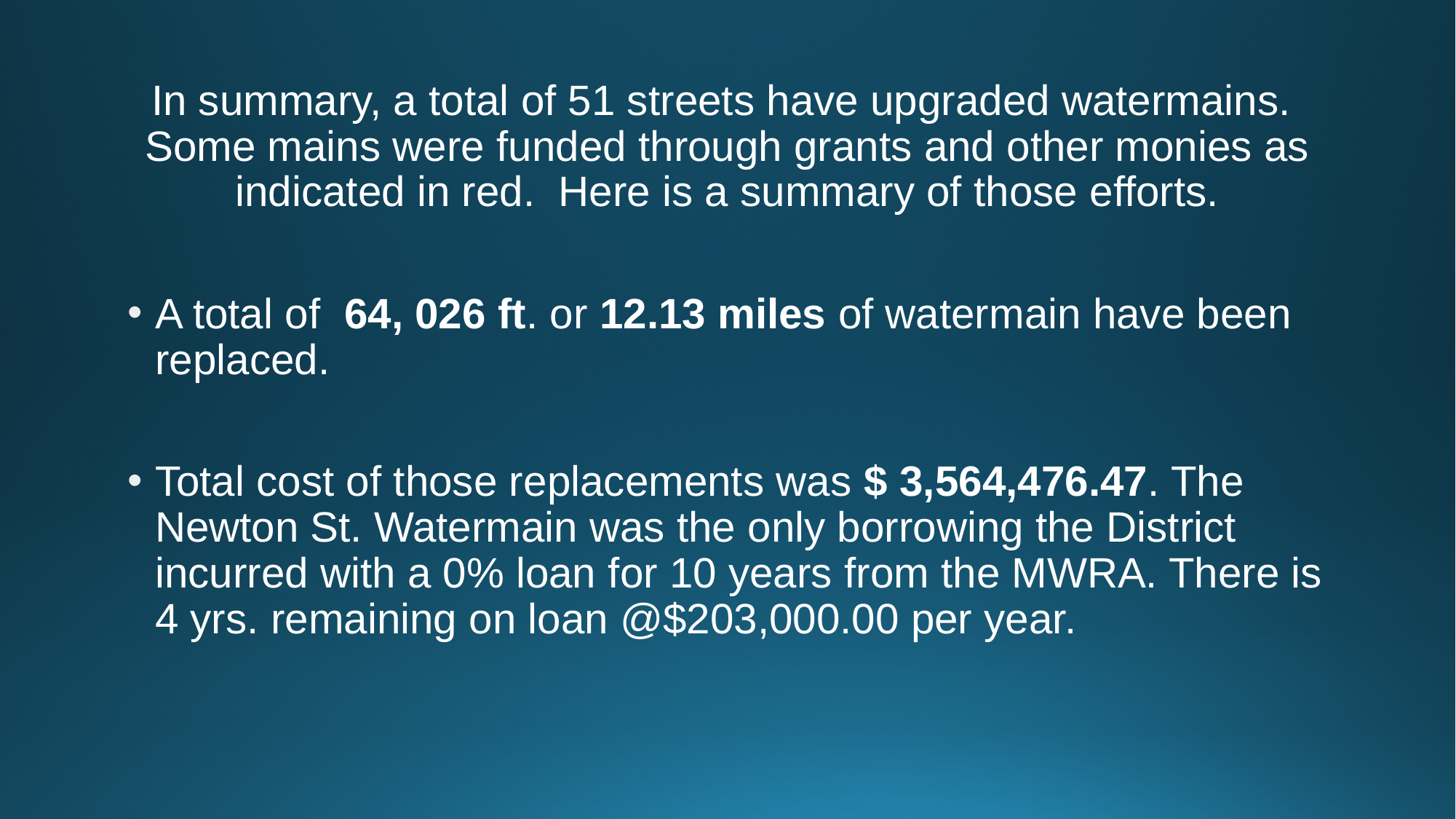

In summary, a total of 51 streets have upgraded watermains.  Some mains were funded through grants and other monies as indicated in red.  Here is a summary of those efforts.

A total of  64, 026 ft. or 12.13 miles of watermain have been replaced.

Total cost of those replacements was $ 3,564,476.47. The Newton St. Watermain was the only borrowing the District incurred with a 0% loan for 10 years from the MWRA. There is 4 yrs. remaining on loan @$203,000.00 per year.